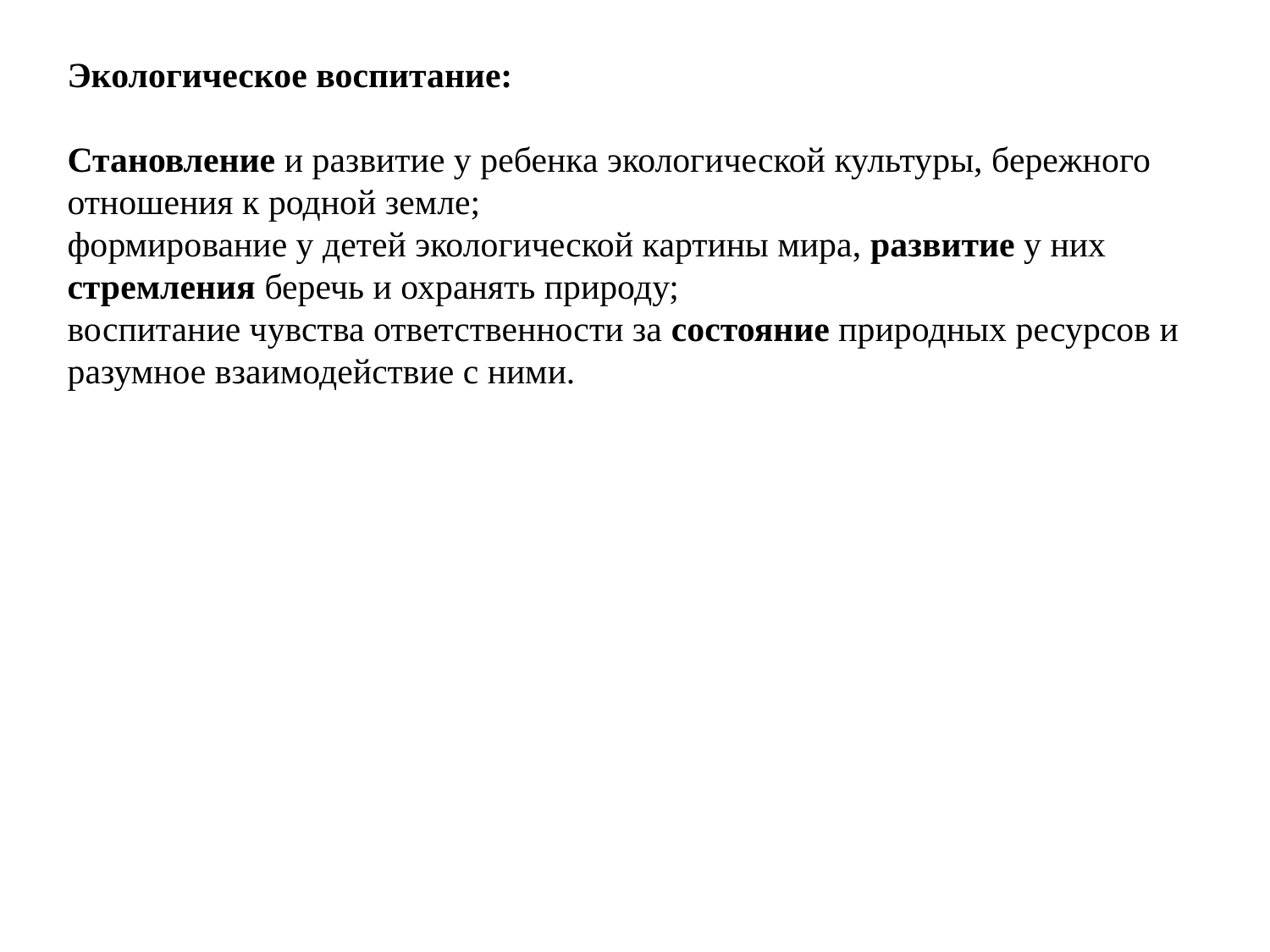

Экологическое воспитание:

Становление и развитие у ребенка экологической культуры, бережного отношения к родной земле;
формирование у детей экологической картины мира, развитие у них стремления беречь и охранять природу;
воспитание чувства ответственности за состояние природных ресурсов и разумное взаимодействие с ними.